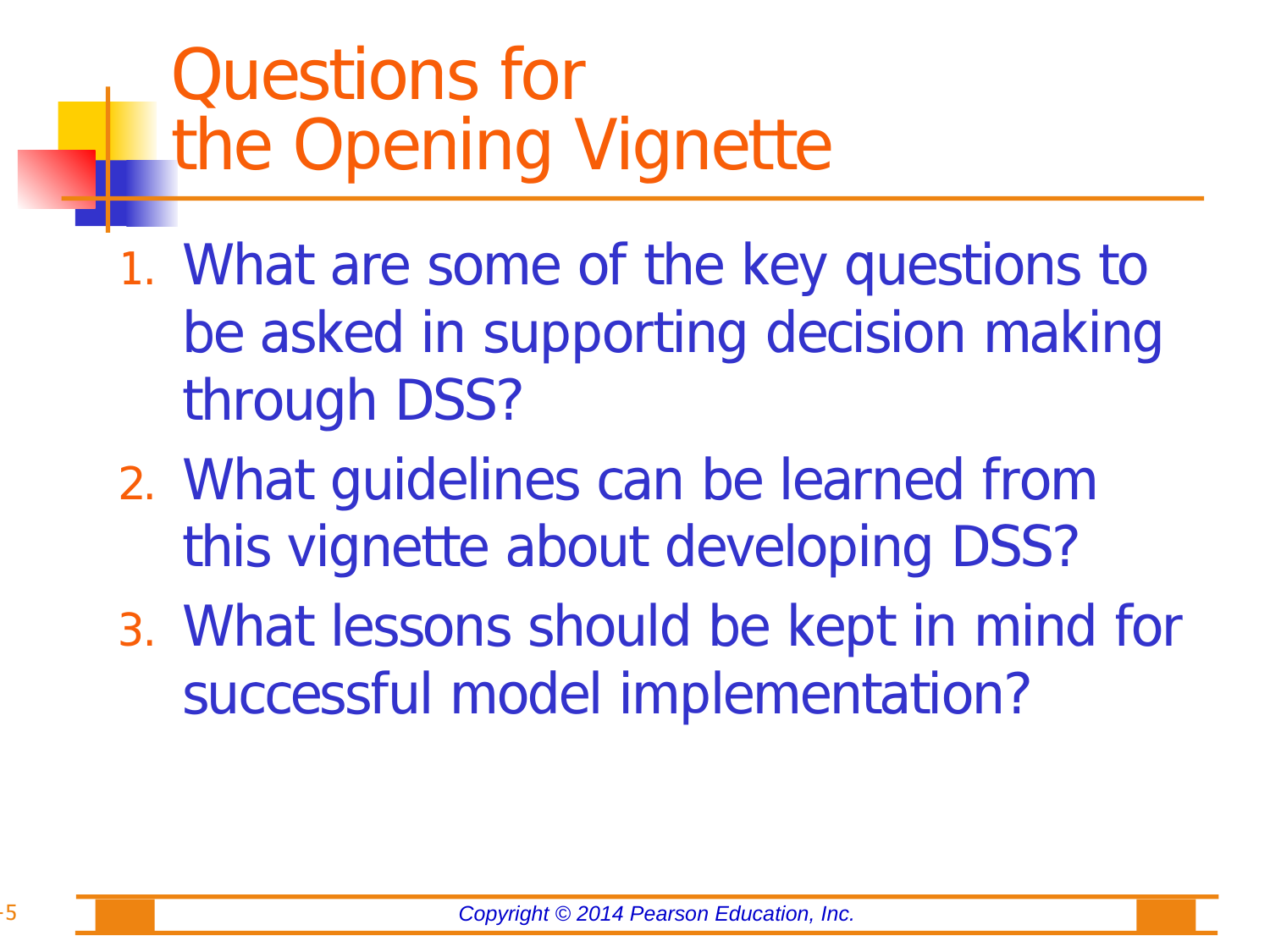

# Questions for the Opening Vignette
What are some of the key questions to be asked in supporting decision making through DSS?
What guidelines can be learned from this vignette about developing DSS?
What lessons should be kept in mind for successful model implementation?